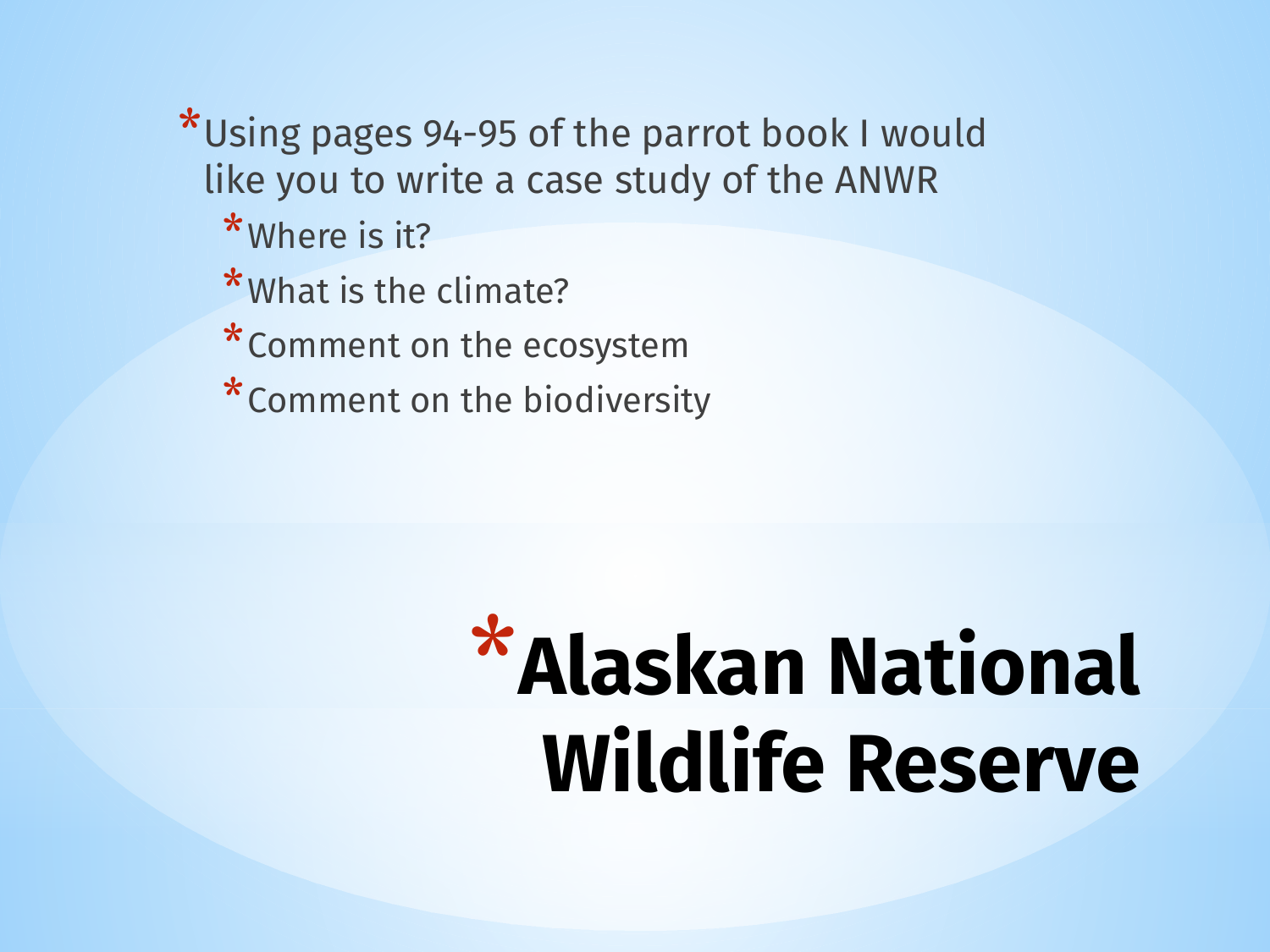

Using pages 94-95 of the parrot book I would like you to write a case study of the ANWR
Where is it?
What is the climate?
Comment on the ecosystem
Comment on the biodiversity
# Alaskan National Wildlife Reserve